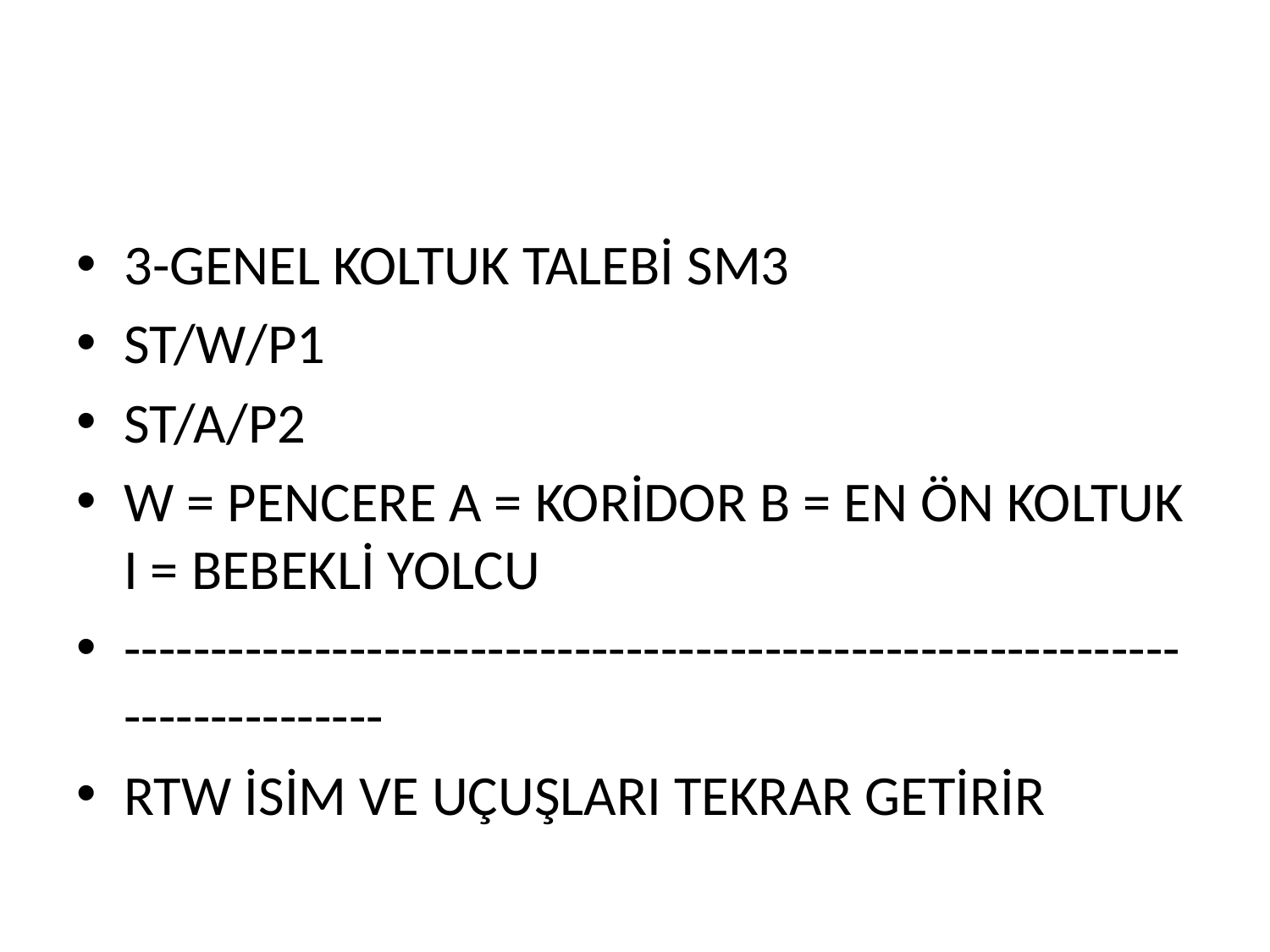

#
3-GENEL KOLTUK TALEBİ SM3
ST/W/P1
ST/A/P2
W = PENCERE A = KORİDOR B = EN ÖN KOLTUK I = BEBEKLİ YOLCU
----------------------------------------------------------------------------
RTW İSİM VE UÇUŞLARI TEKRAR GETİRİR